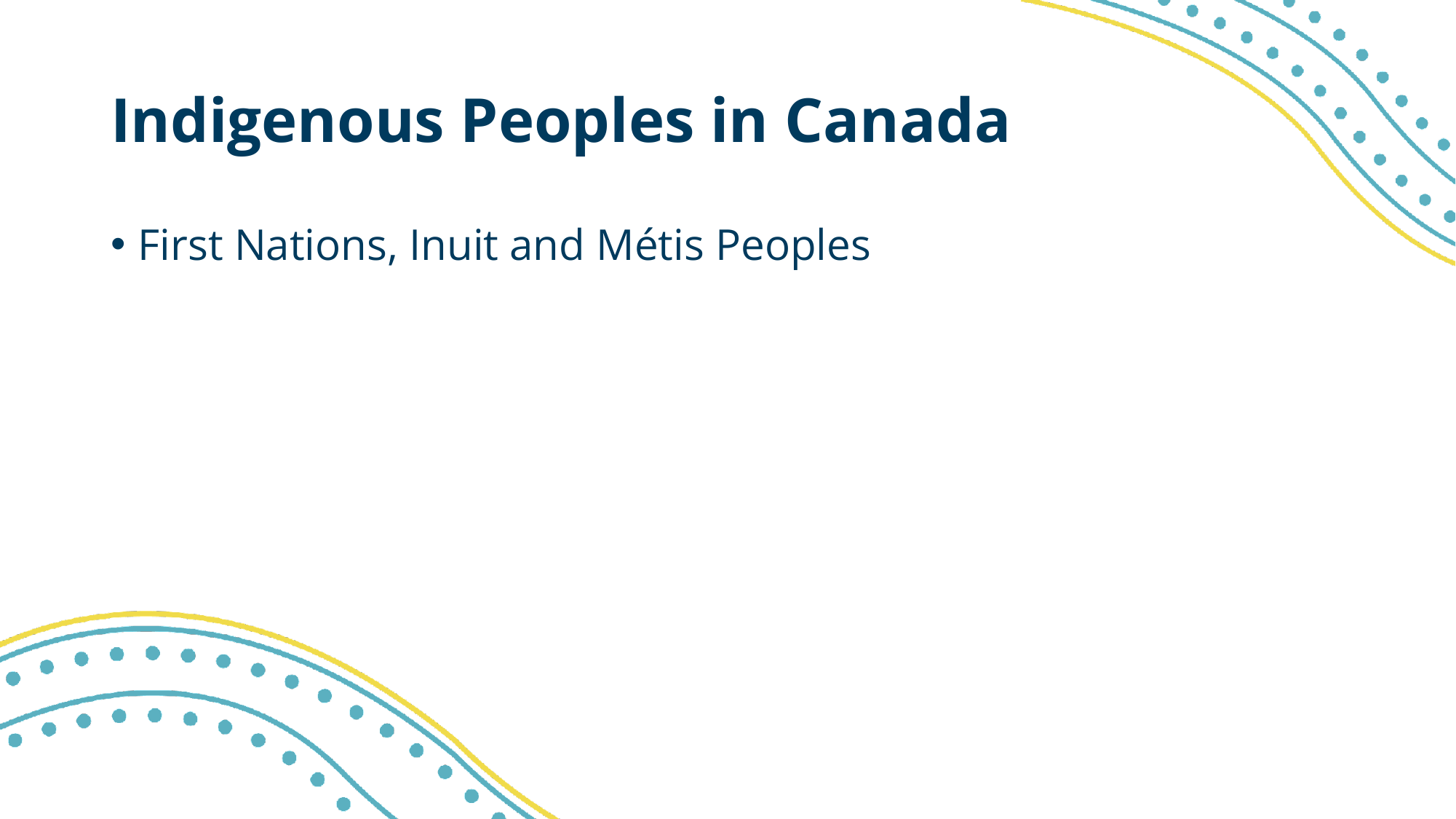

# Indigenous Peoples in Canada
First Nations, Inuit and Métis Peoples